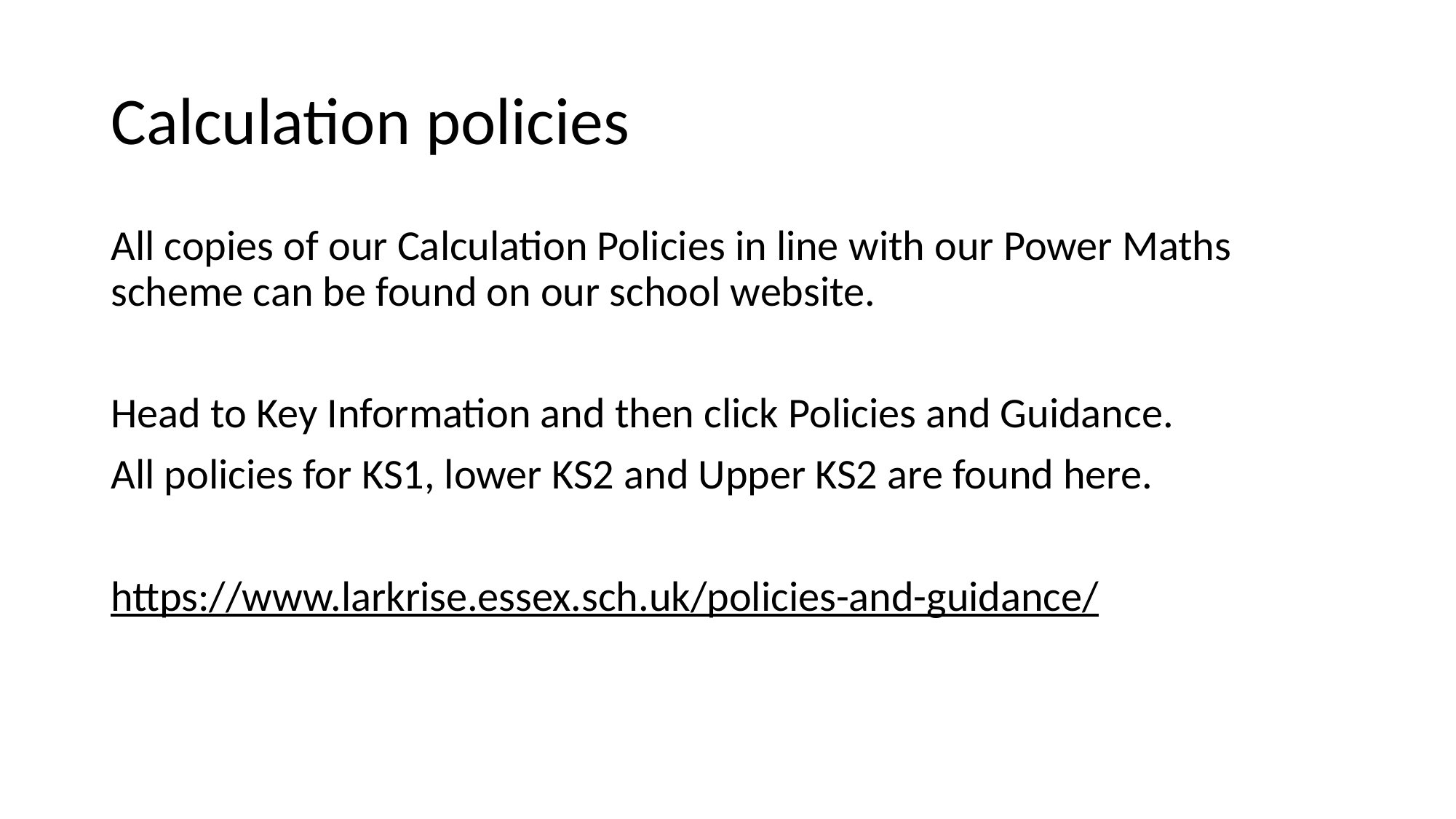

# Calculation policies
All copies of our Calculation Policies in line with our Power Maths scheme can be found on our school website.

Head to Key Information and then click Policies and Guidance.
All policies for KS1, lower KS2 and Upper KS2 are found here.

https://www.larkrise.essex.sch.uk/policies-and-guidance/